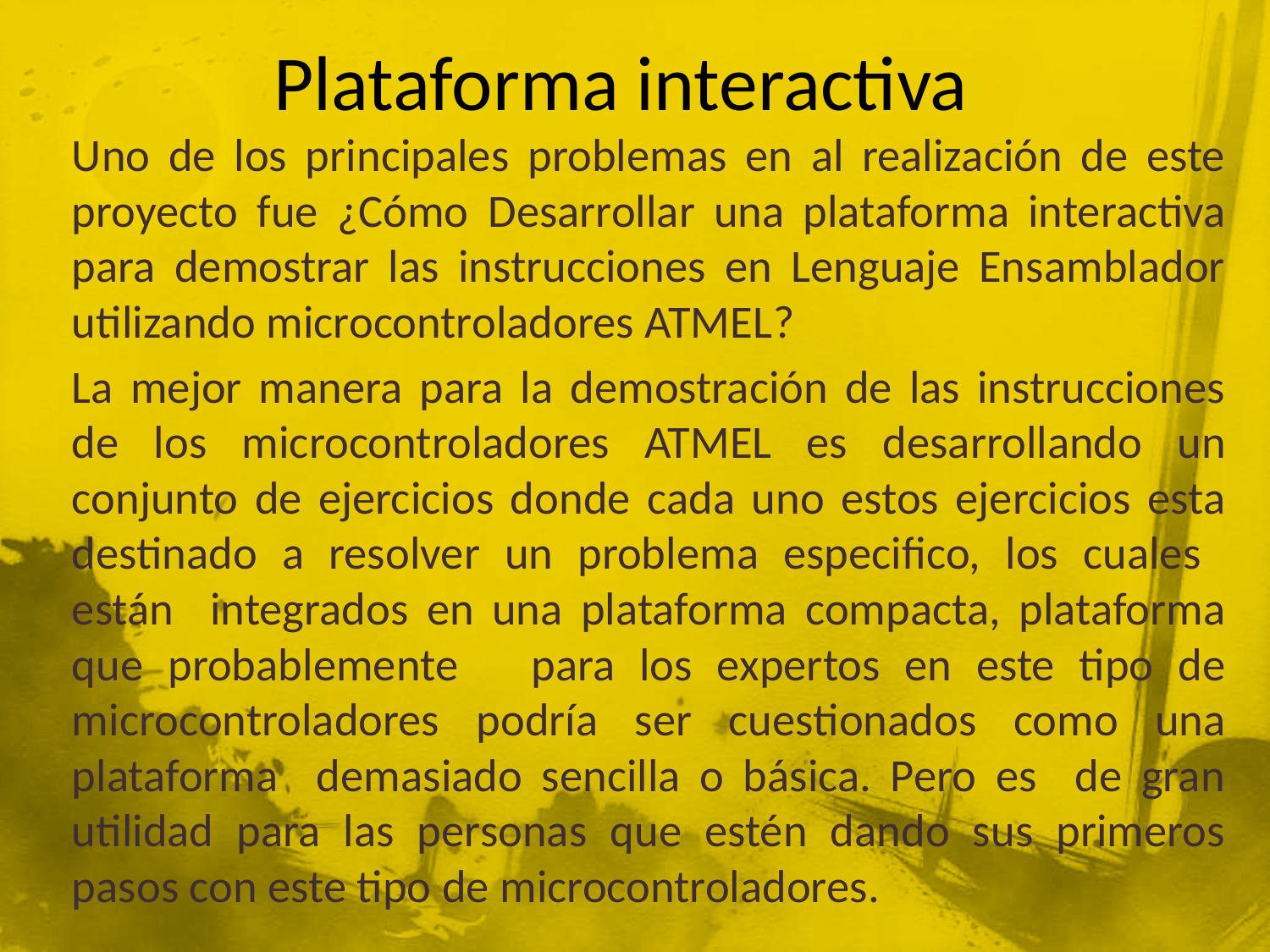

# Plataforma interactiva
Uno de los principales problemas en al realización de este proyecto fue ¿Cómo Desarrollar una plataforma interactiva para demostrar las instrucciones en Lenguaje Ensamblador utilizando microcontroladores ATMEL?
La mejor manera para la demostración de las instrucciones de los microcontroladores ATMEL es desarrollando un conjunto de ejercicios donde cada uno estos ejercicios esta destinado a resolver un problema especifico, los cuales  están  integrados en una plataforma compacta, plataforma que probablemente   para los expertos en este tipo de microcontroladores podría ser cuestionados como una plataforma  demasiado sencilla o básica. Pero es  de gran utilidad para las personas que estén dando sus primeros pasos con este tipo de microcontroladores.